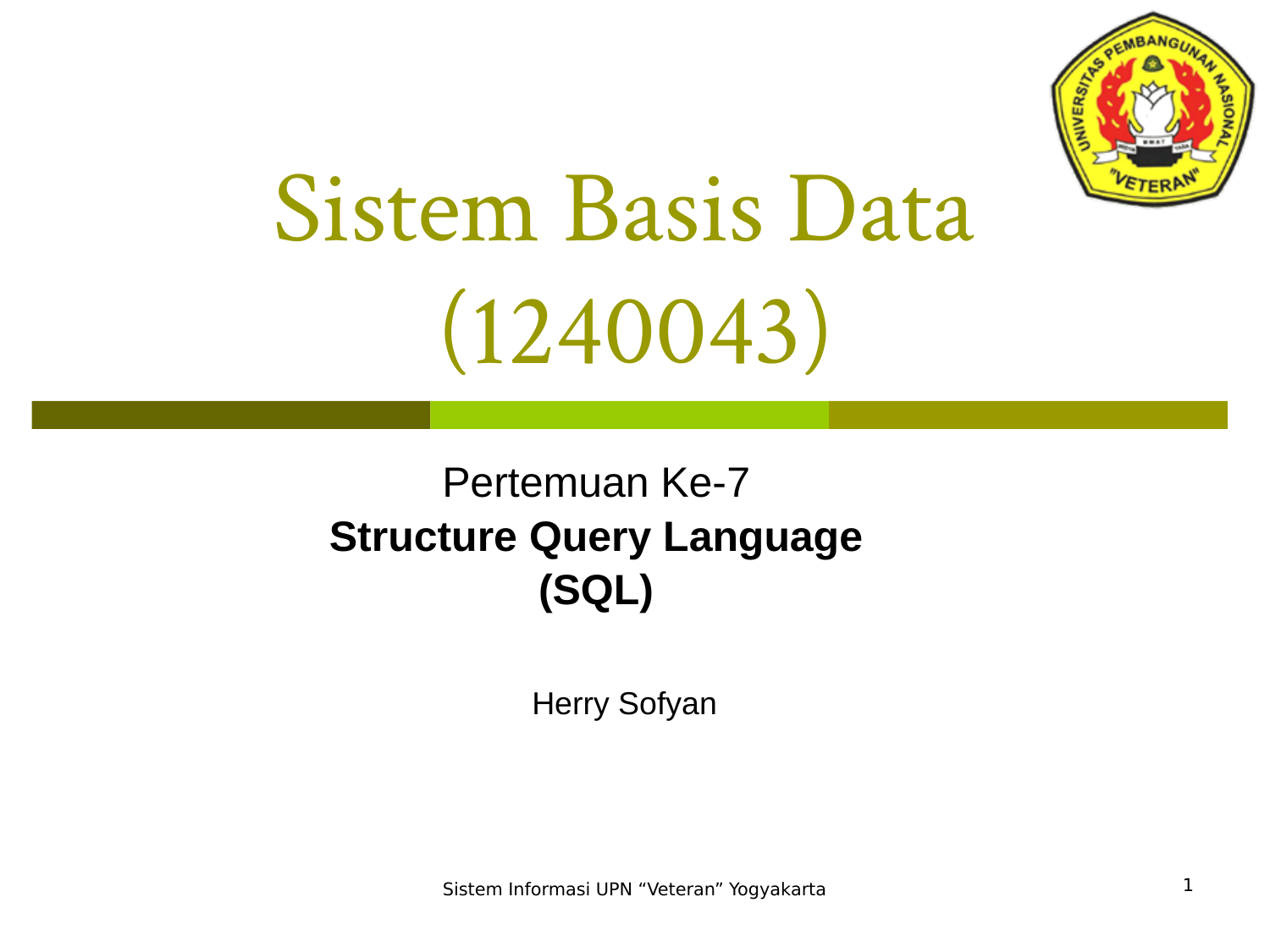

# Sistem Basis Data (1240043)
Pertemuan Ke-7
Structure Query Language
(SQL)
Herry Sofyan
1